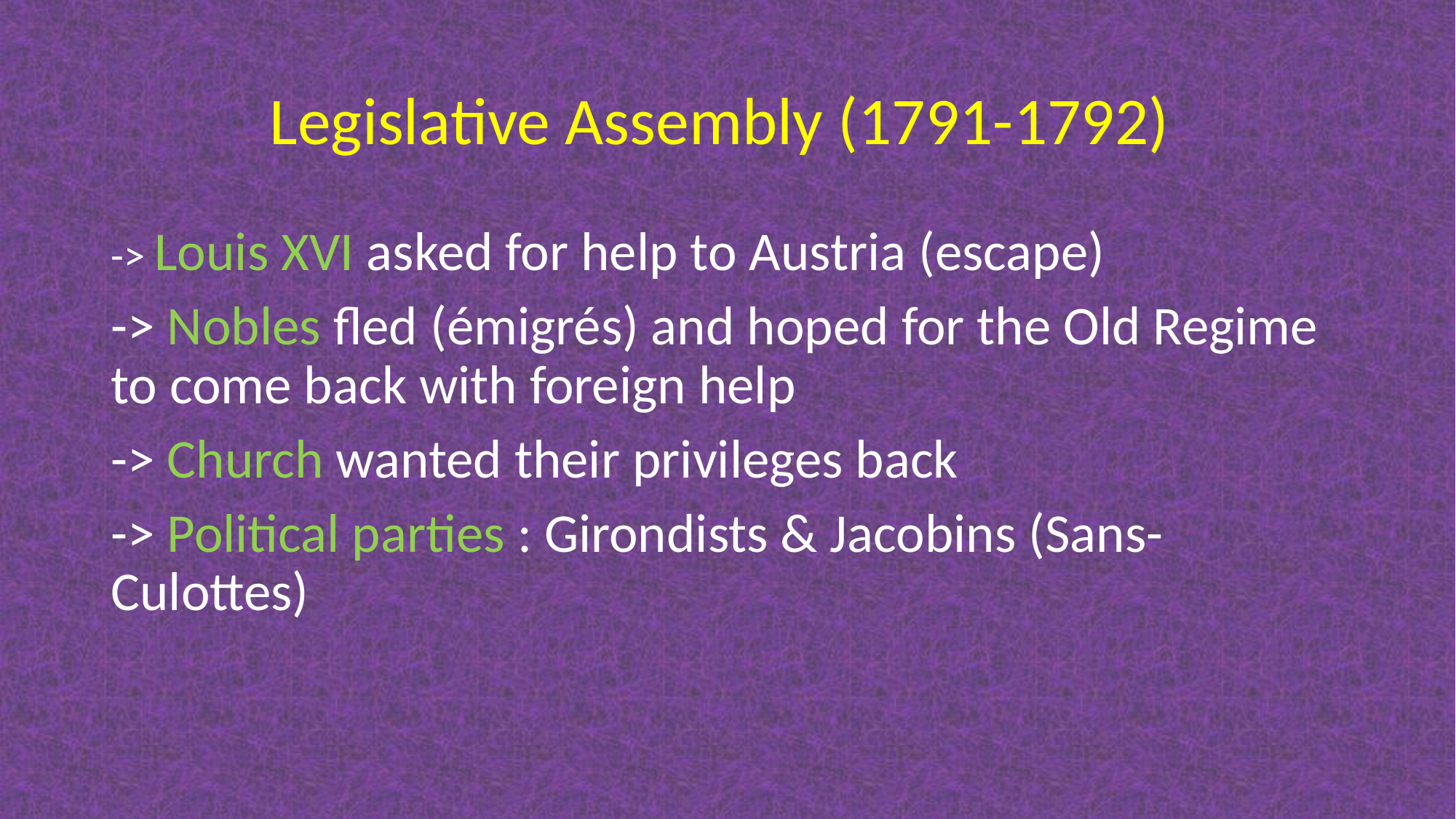

# Legislative Assembly (1791-1792)
-> Louis XVI asked for help to Austria (escape)
-> Nobles fled (émigrés) and hoped for the Old Regime to come back with foreign help
-> Church wanted their privileges back
-> Political parties : Girondists & Jacobins (Sans-Culottes)